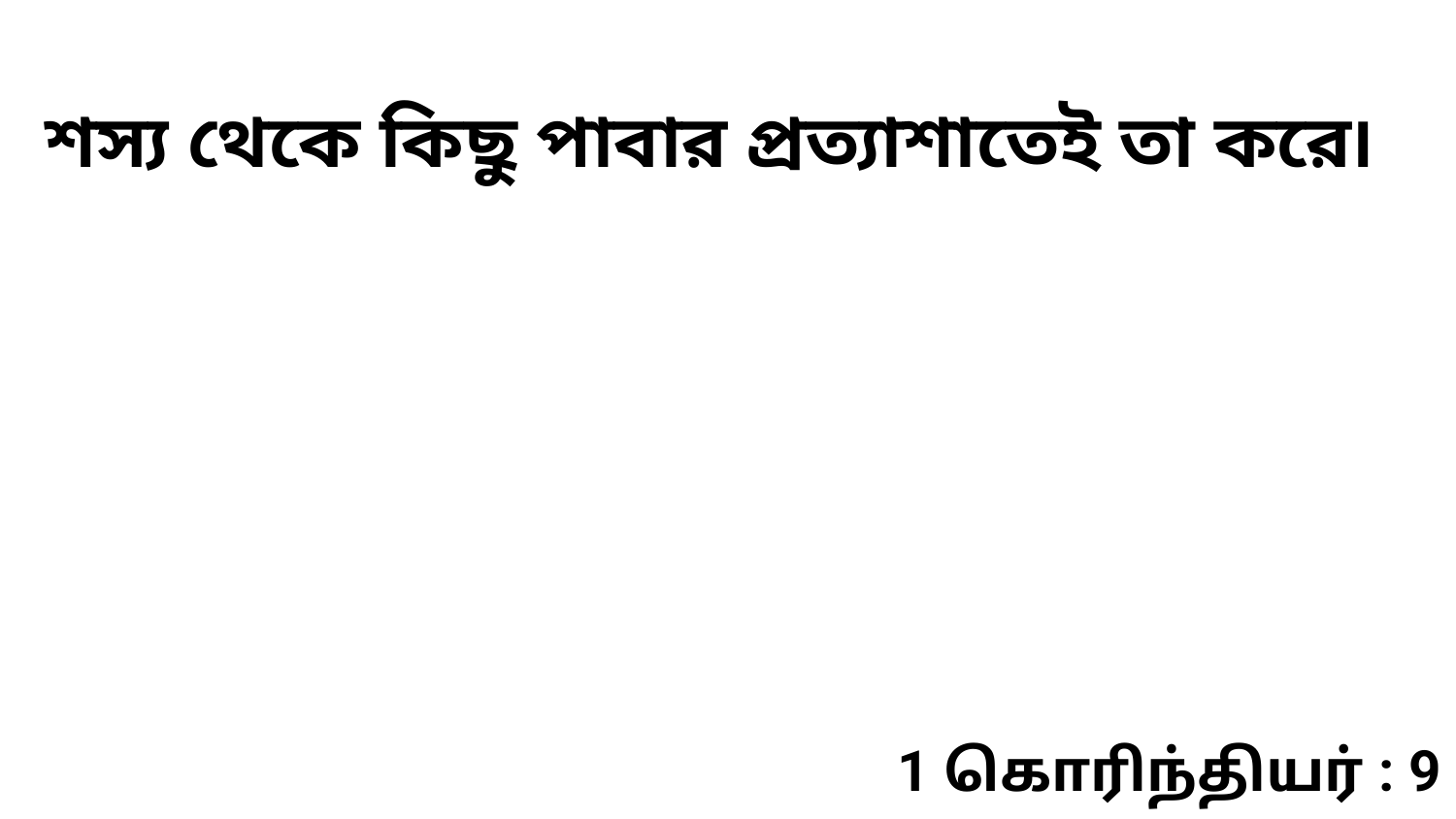

শস্য থেকে কিছু পাবার প্রত্যাশাতেই তা করে৷
1 கொரிந்தியர் : 9